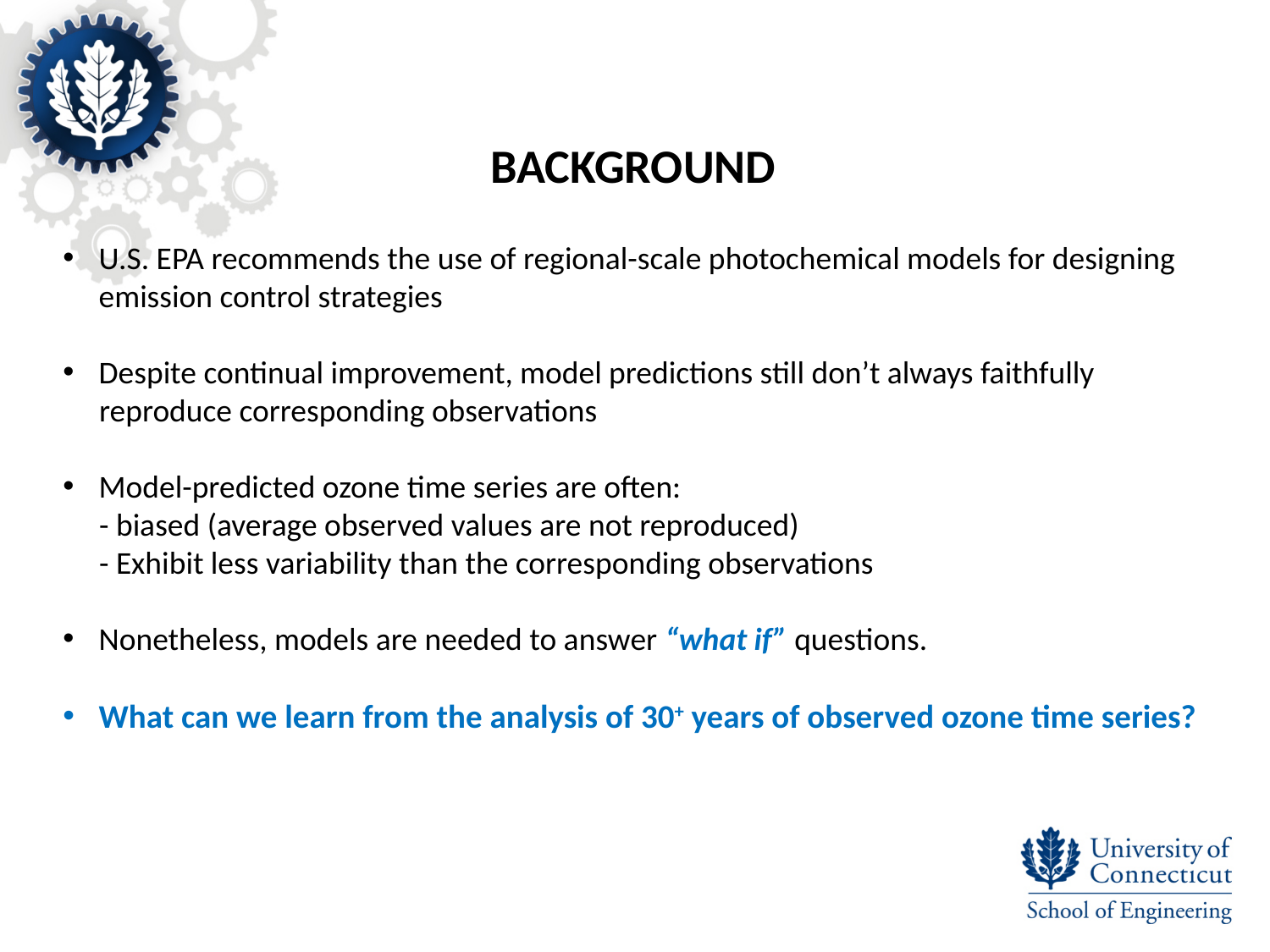

Background

U.S. EPA recommends the use of regional-scale photochemical models for designing emission control strategies

Despite continual improvement, model predictions still don’t always faithfully
     reproduce corresponding observations

Model-predicted ozone time series are often:
     - biased (average observed values are not reproduced)
     - Exhibit less variability than the corresponding observations

Nonetheless, models are needed to answer “what if” questions.

What can we learn from the analysis of 30+ years of observed ozone time series?